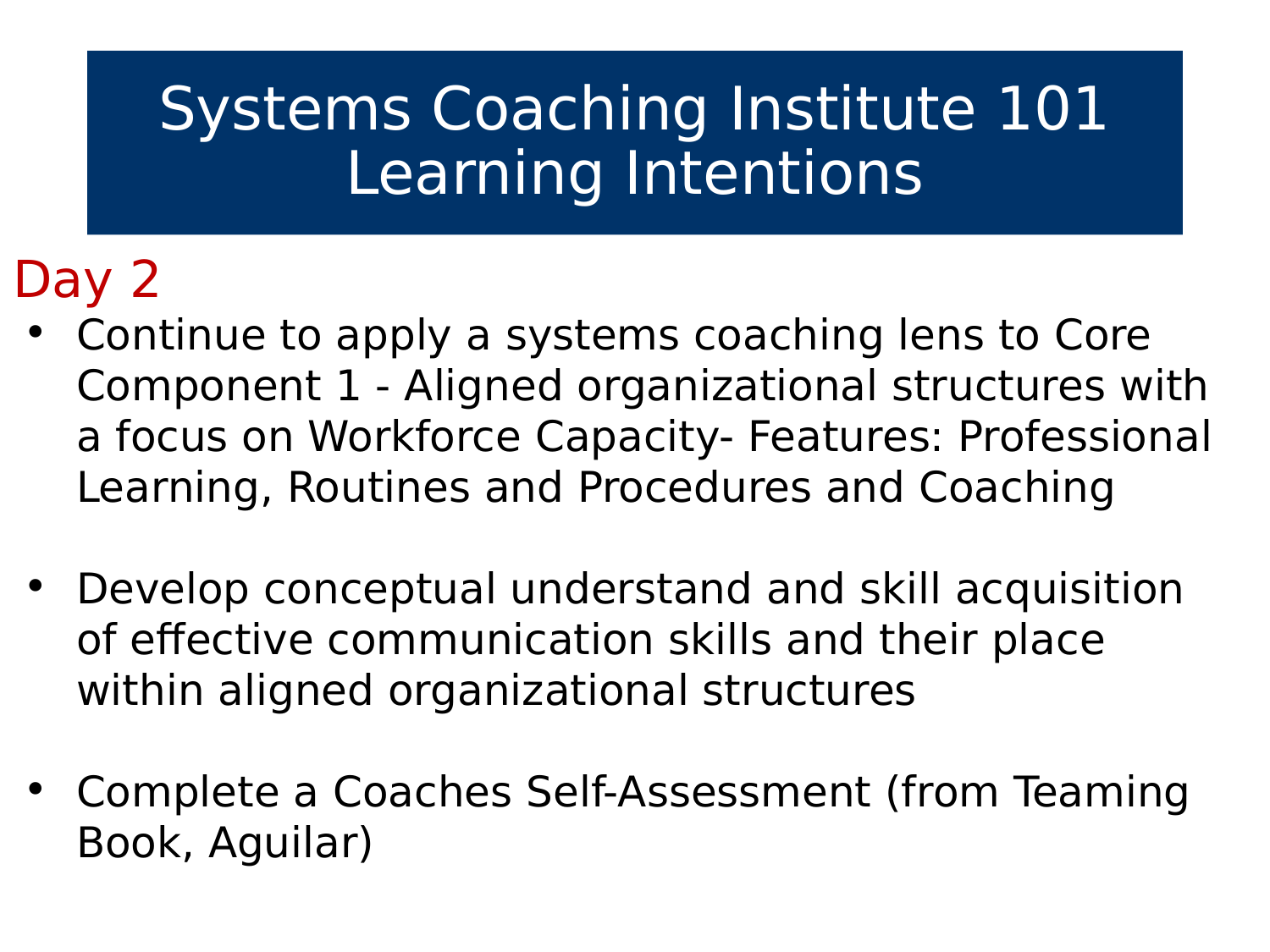

# Systems Coaching Institute 101 Learning Intentions
Day 2
Continue to apply a systems coaching lens to Core Component 1 - Aligned organizational structures with a focus on Workforce Capacity- Features: Professional Learning, Routines and Procedures and Coaching

Develop conceptual understand and skill acquisition of effective communication skills and their place within aligned organizational structures

Complete a Coaches Self-Assessment (from Teaming Book, Aguilar)